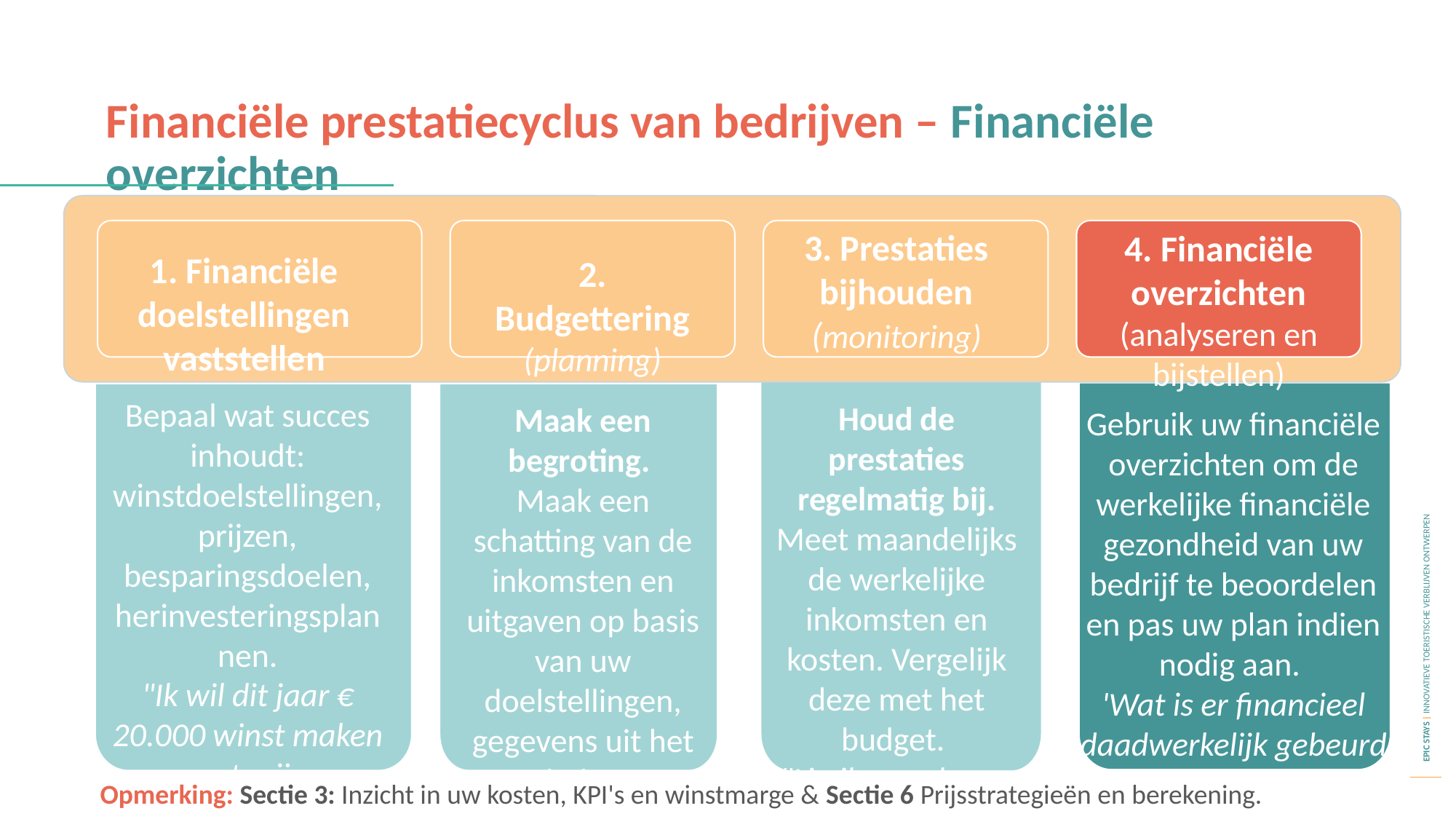

Financiële prestatiecyclus van bedrijven – Financiële overzichten

3. Prestaties bijhouden
(monitoring)
4. Financiële overzichten
(analyseren en bijstellen)
1. Financiële doelstellingen vaststellen
2. Budgettering (planning)
Bepaal wat succes inhoudt: winstdoelstellingen, prijzen, besparingsdoelen, herinvesteringsplannen.
"Ik wil dit jaar € 20.000 winst maken met mijn glampinglocatie."
Houd de prestaties regelmatig bij. Meet maandelijks de werkelijke inkomsten en kosten. Vergelijk deze met het budget.
"Lig ik op schema met mijn plan?"
Maak een begroting.
Maak een schatting van de inkomsten en uitgaven op basis van uw doelstellingen, gegevens uit het verleden en verwachte boekingen.
"Wat verwacht ik te verdienen/uit te geven?"

Gebruik uw financiële overzichten om de werkelijke financiële gezondheid van uw bedrijf te beoordelen en pas uw plan indien nodig aan.
'Wat is er financieel daadwerkelijk gebeurd en hoe kan ik dit verbeteren?
Opmerking: Sectie 3: Inzicht in uw kosten, KPI's en winstmarge & Sectie 6 Prijsstrategieën en berekening.